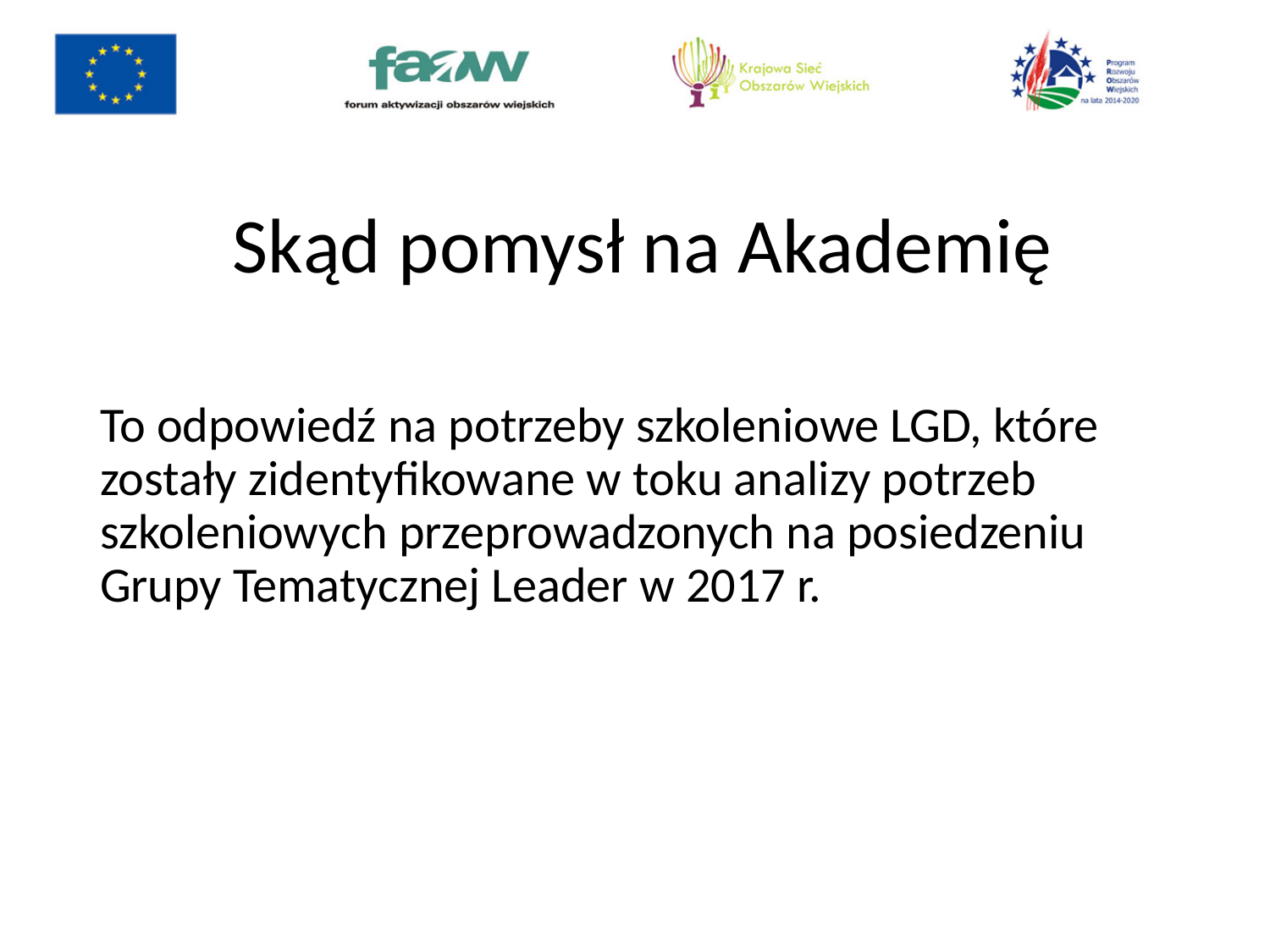

# Skąd pomysł na Akademię

To odpowiedź na potrzeby szkoleniowe LGD, które zostały zidentyfikowane w toku analizy potrzeb szkoleniowych przeprowadzonych na posiedzeniu Grupy Tematycznej Leader w 2017 r.